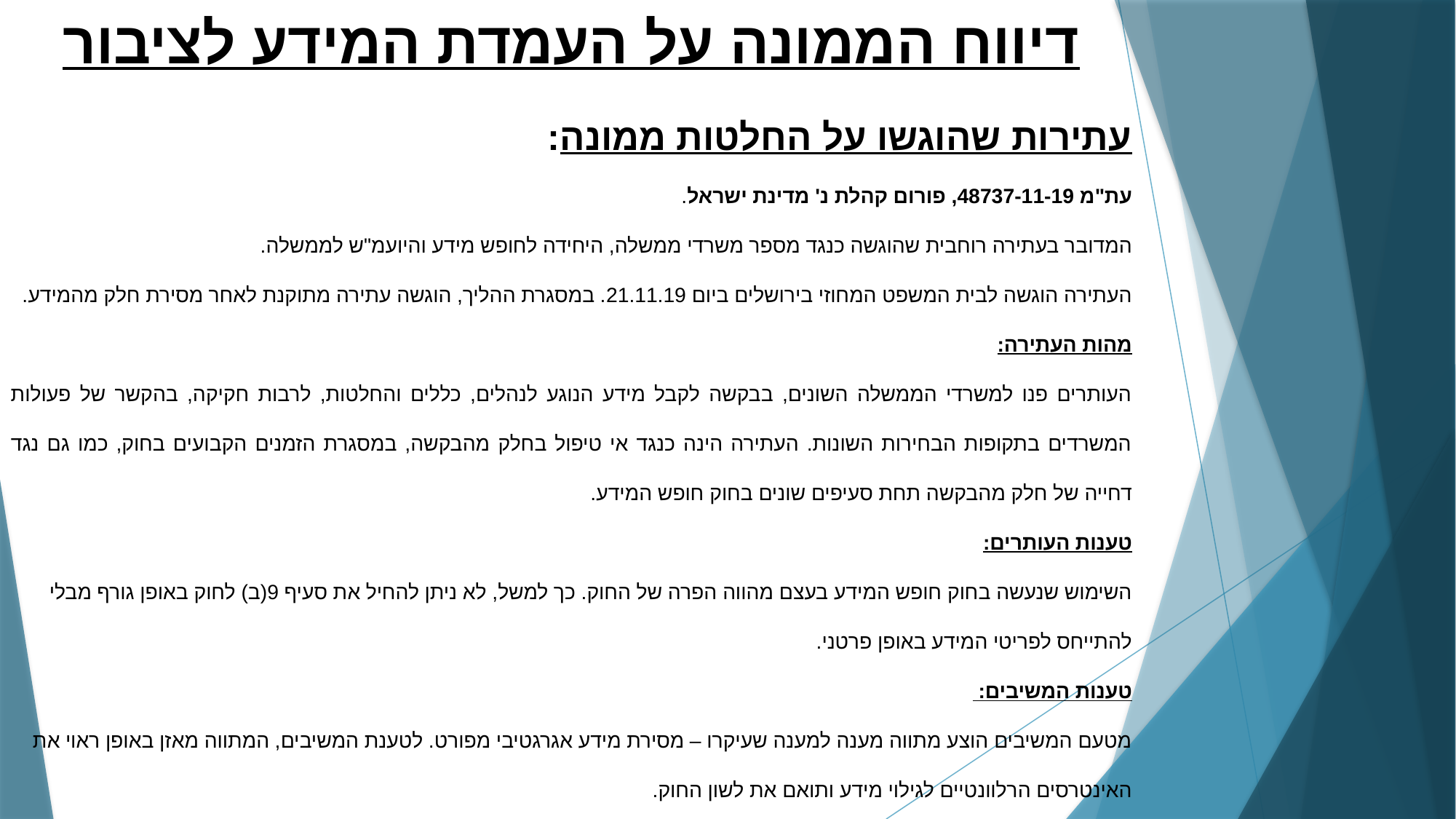

# דיווח הממונה על העמדת המידע לציבור
עתירות שהוגשו על החלטות ממונה:
עת"מ 48737-11-19, פורום קהלת נ' מדינת ישראל.
המדובר בעתירה רוחבית שהוגשה כנגד מספר משרדי ממשלה, היחידה לחופש מידע והיועמ"ש לממשלה.
העתירה הוגשה לבית המשפט המחוזי בירושלים ביום 21.11.19. במסגרת ההליך, הוגשה עתירה מתוקנת לאחר מסירת חלק מהמידע.
מהות העתירה:
העותרים פנו למשרדי הממשלה השונים, בבקשה לקבל מידע הנוגע לנהלים, כללים והחלטות, לרבות חקיקה, בהקשר של פעולות המשרדים בתקופות הבחירות השונות. העתירה הינה כנגד אי טיפול בחלק מהבקשה, במסגרת הזמנים הקבועים בחוק, כמו גם נגד דחייה של חלק מהבקשה תחת סעיפים שונים בחוק חופש המידע.
טענות העותרים:
השימוש שנעשה בחוק חופש המידע בעצם מהווה הפרה של החוק. כך למשל, לא ניתן להחיל את סעיף 9(ב) לחוק באופן גורף מבלי להתייחס לפריטי המידע באופן פרטני.
טענות המשיבים:
מטעם המשיבים הוצע מתווה מענה למענה שעיקרו – מסירת מידע אגרגטיבי מפורט. לטענת המשיבים, המתווה מאזן באופן ראוי את האינטרסים הרלוונטיים לגילוי מידע ותואם את לשון החוק.